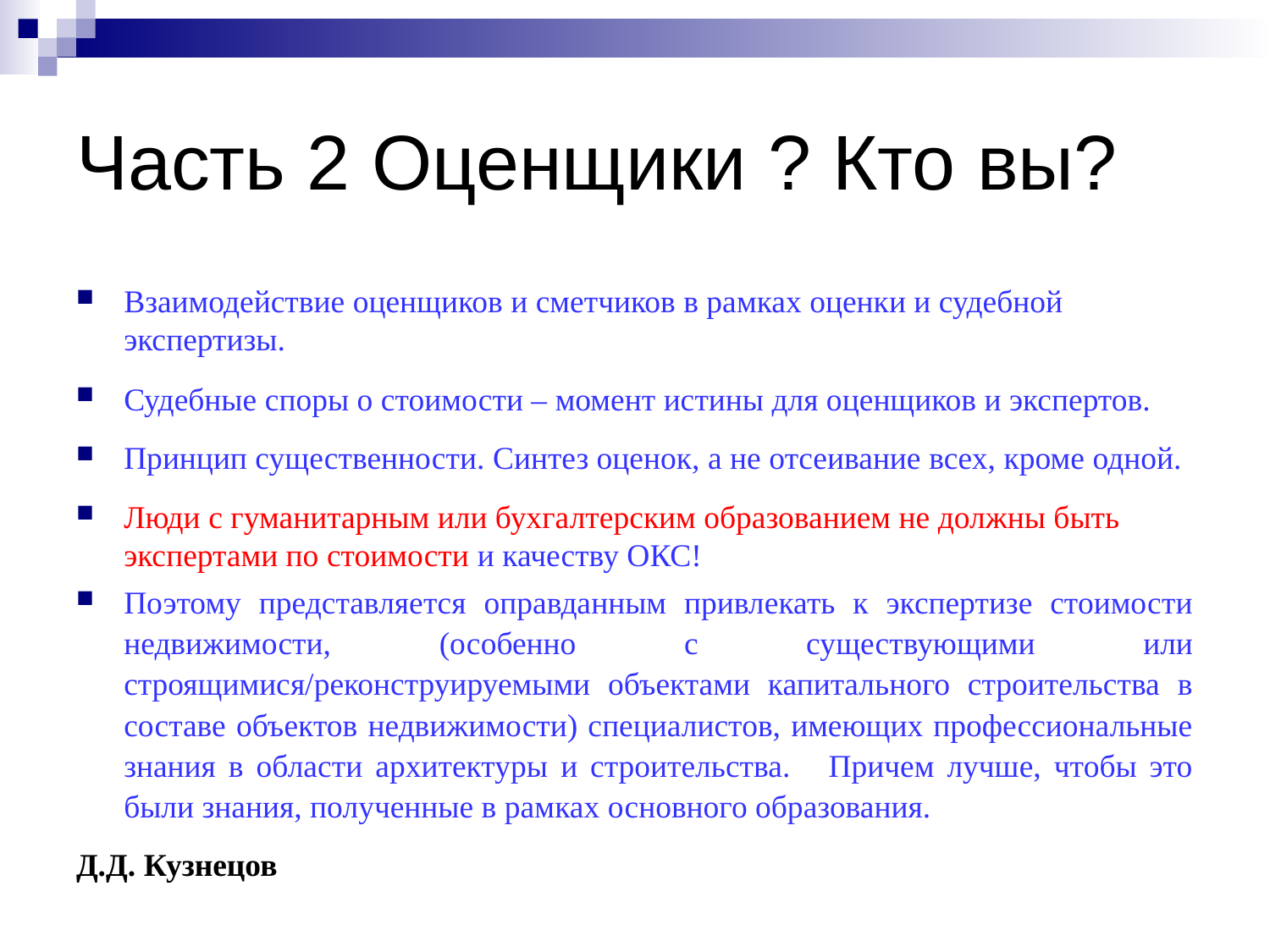

# Часть 2 Оценщики ? Кто вы?
Взаимодействие оценщиков и сметчиков в рамках оценки и судебной экспертизы.
Судебные споры о стоимости – момент истины для оценщиков и экспертов.
Принцип существенности. Синтез оценок, а не отсеивание всех, кроме одной.
Люди с гуманитарным или бухгалтерским образованием не должны быть экспертами по стоимости и качеству ОКС!
Поэтому представляется оправданным привлекать к экспертизе стоимости недвижимости, (особенно с существующими или строящимися/реконструируемыми объектами капитального строительства в составе объектов недвижимости) специалистов, имеющих профессиональные знания в области архитектуры и строительства.   Причем лучше, чтобы это были знания, полученные в рамках основного образования.
Д.Д. Кузнецов